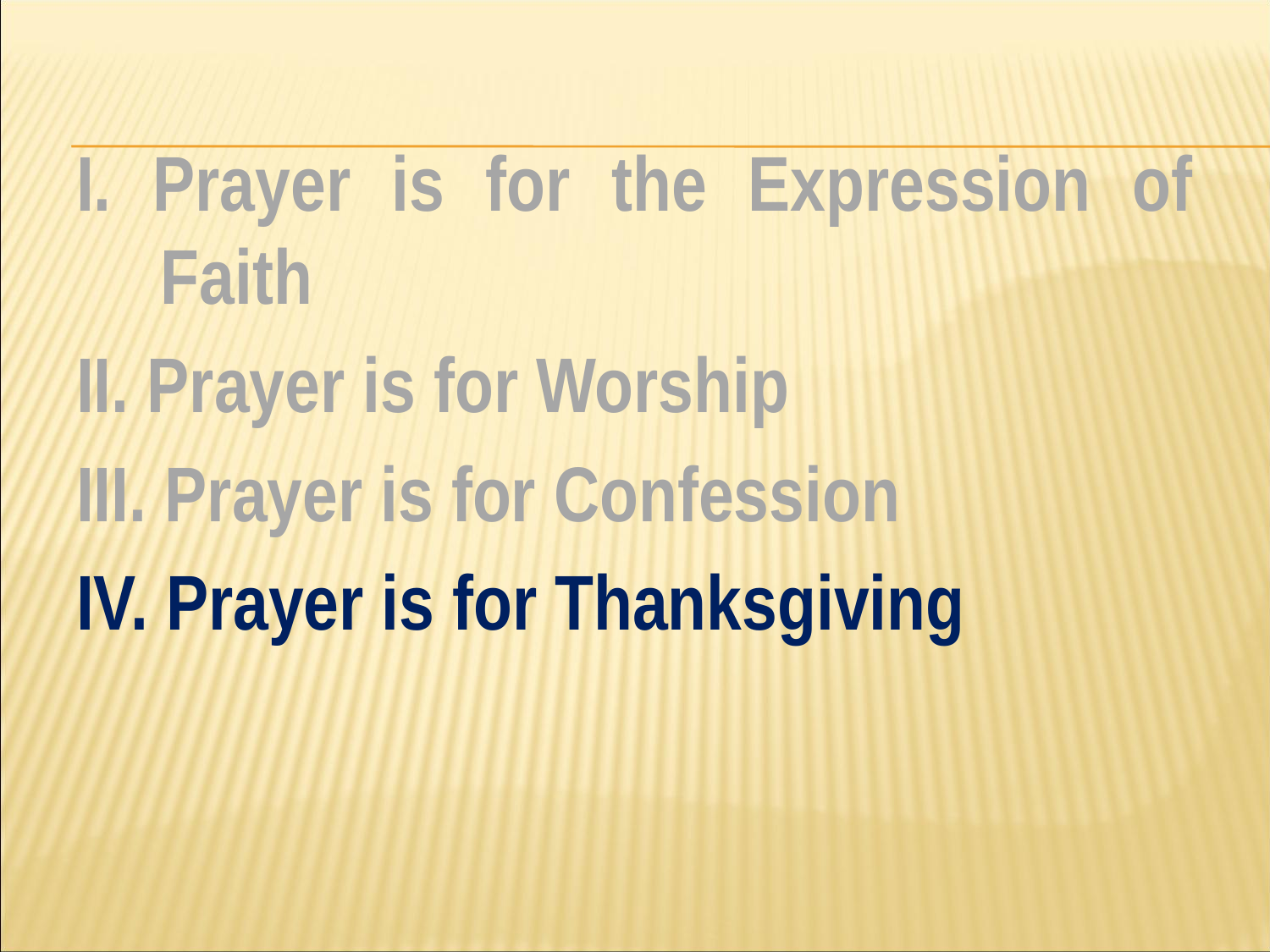

#
I. Prayer is for the Expression of Faith
II. Prayer is for Worship
III. Prayer is for Confession
IV. Prayer is for Thanksgiving